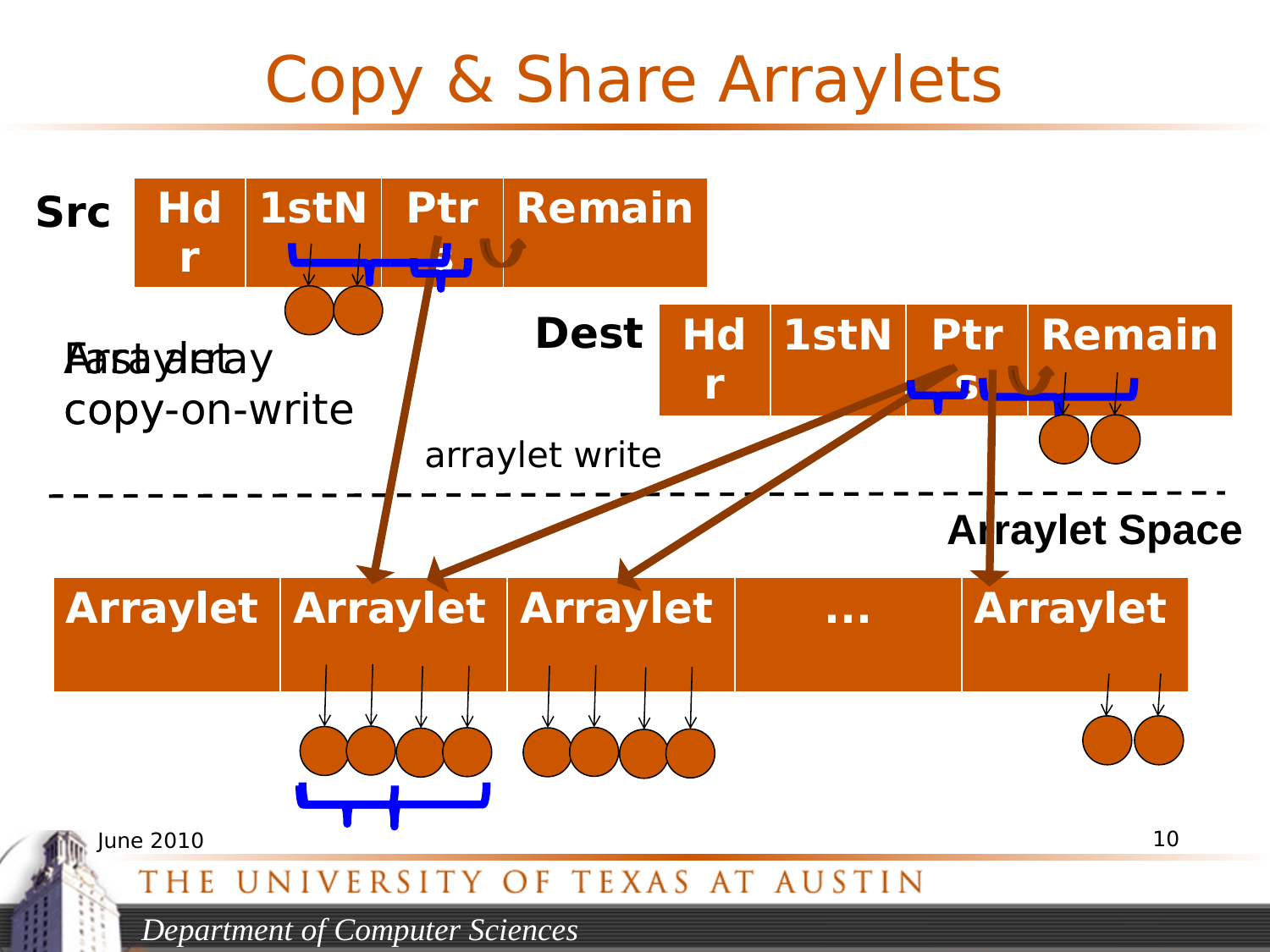

# Copy & Share Arraylets
| Hdr | 1stN | Ptrs | Remain |
| --- | --- | --- | --- |
Src

Dest
| Hdr | 1stN | Ptrs | Remain |
| --- | --- | --- | --- |

Arraylet copy-on-write
Fast array copy

arraylet write
Arraylet Space
| Arraylet | Arraylet | Arraylet | ... | Arraylet |
| --- | --- | --- | --- | --- |

10
June 2010